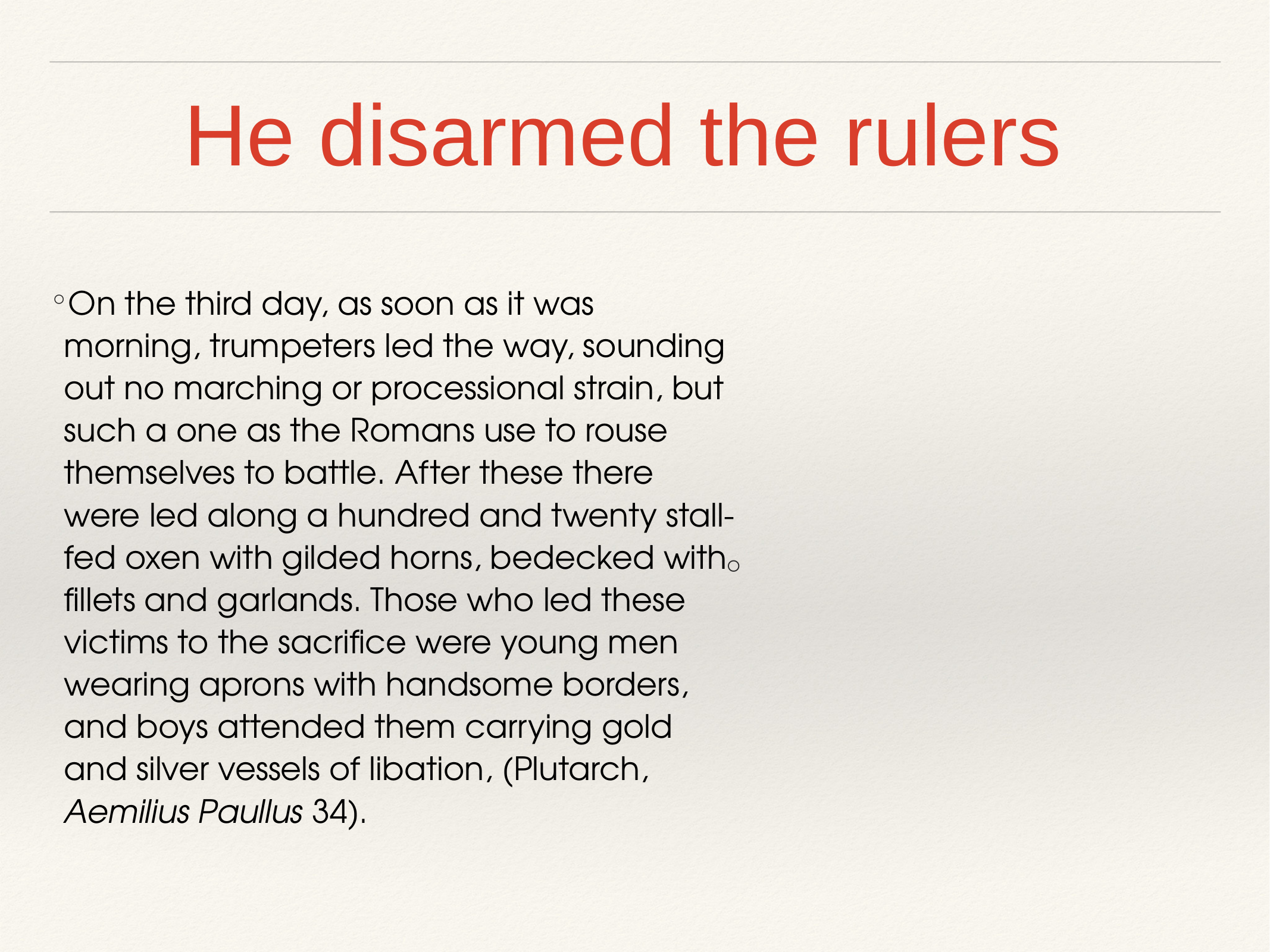

# He disarmed the rulers
On the third day, as soon as it was morning, trumpeters led the way, sounding out no marching or processional strain, but such a one as the Romans use to rouse themselves to battle. After these there were led along a hundred and twenty stall-fed oxen with gilded horns, bedecked with fillets and garlands. Those who led these victims to the sacrifice were young men wearing aprons with handsome borders, and boys attended them carrying gold and silver vessels of libation, (Plutarch, Aemilius Paullus 34).